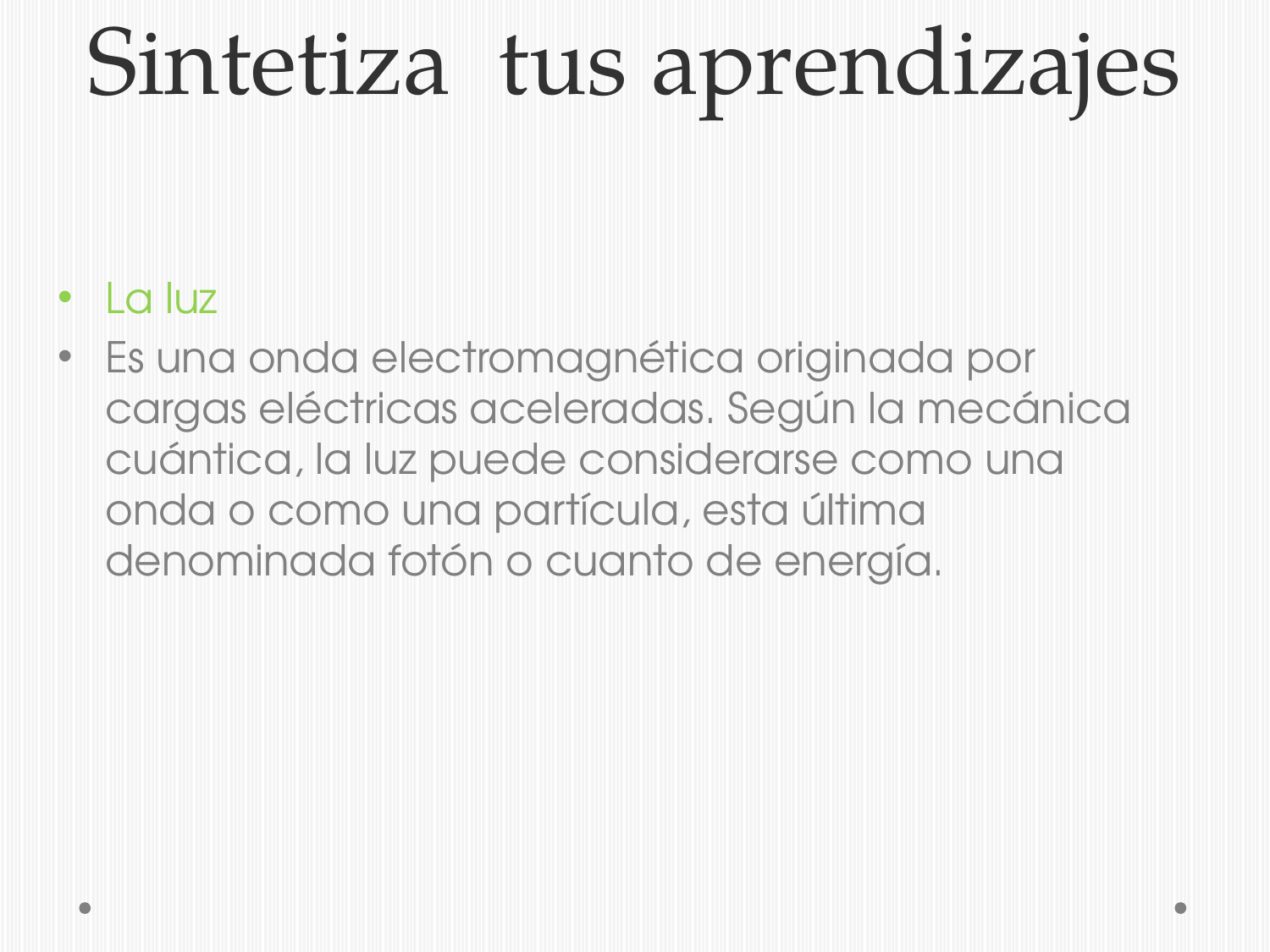

# Sintetiza  tus aprendizajes

La luz
Es una onda electromagnética originada por cargas eléctricas aceleradas. Según la mecánica cuántica, la luz puede considerarse como una onda o como una partícula, esta última denominada fotón o cuanto de energía.